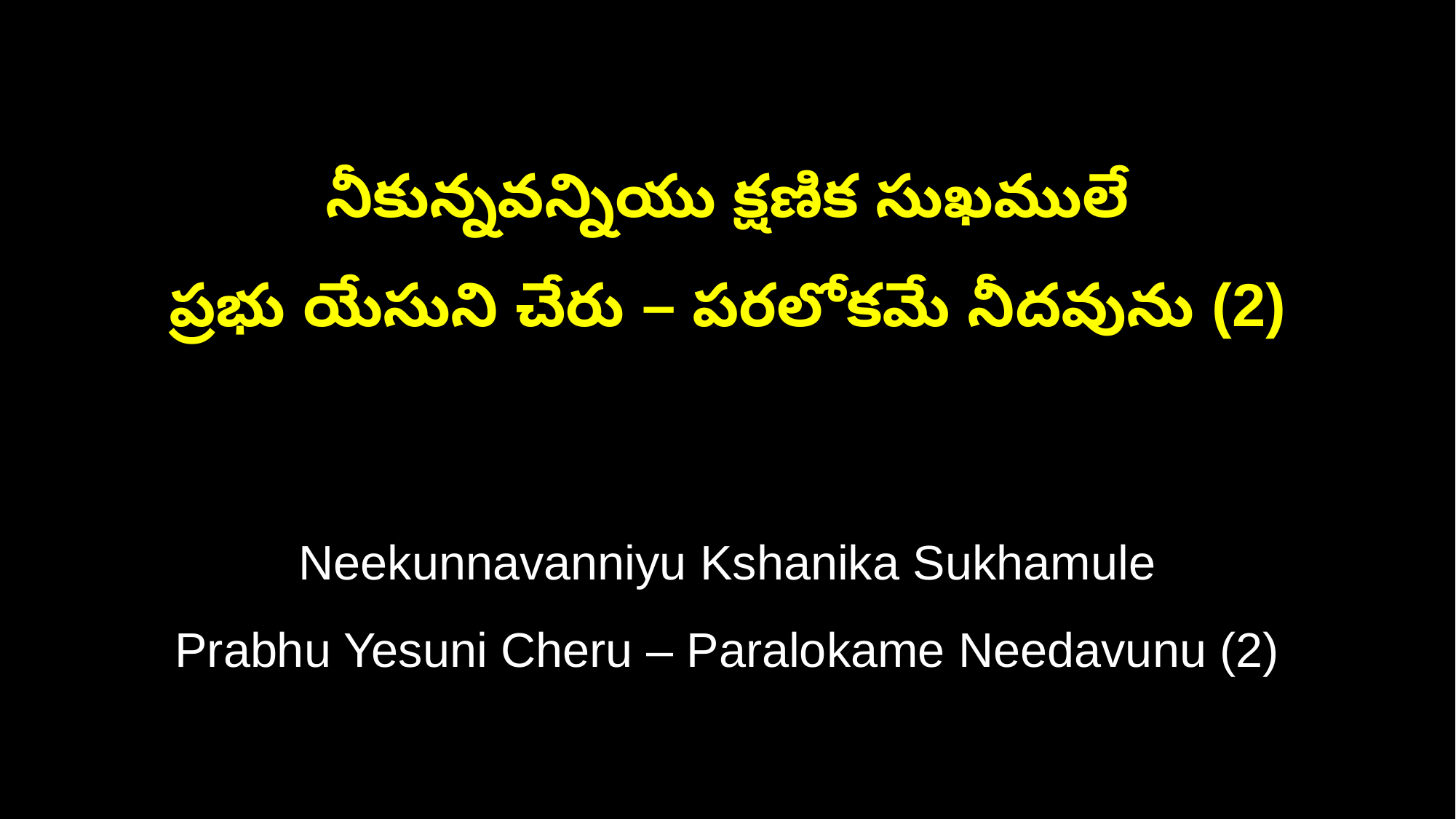

నీకున్నవన్నియు క్షణిక సుఖములే
ప్రభు యేసుని చేరు – పరలోకమే నీదవును (2)
Neekunnavanniyu Kshanika Sukhamule
Prabhu Yesuni Cheru – Paralokame Needavunu (2)